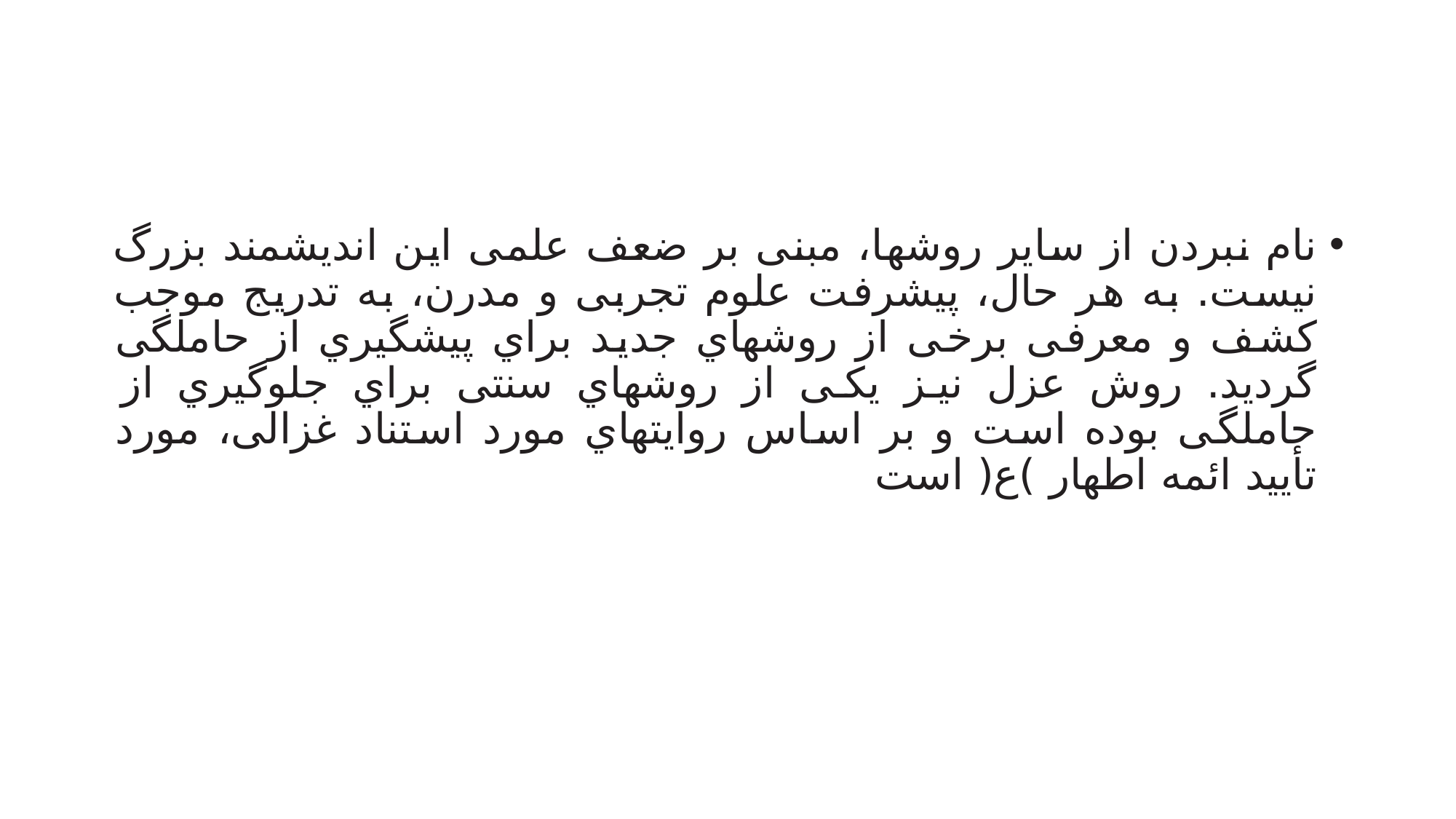

#
نام نبردن از سایر روشها، مبنی بر ضعف علمی این اندیشمند بزرگ نیست. به هر حال، پیشرفت علوم تجربی و مدرن، به تدریج موجب کشف و معرفی برخی از روشهاي جدید براي پیشگیري از حاملگی گردید. روش عزل نیز یکی از روشهاي سنتی براي جلوگیري از حاملگی بوده است و بر اساس روایتهاي مورد استناد غزالی، مورد تأیید ائمه اطهار )ع( است